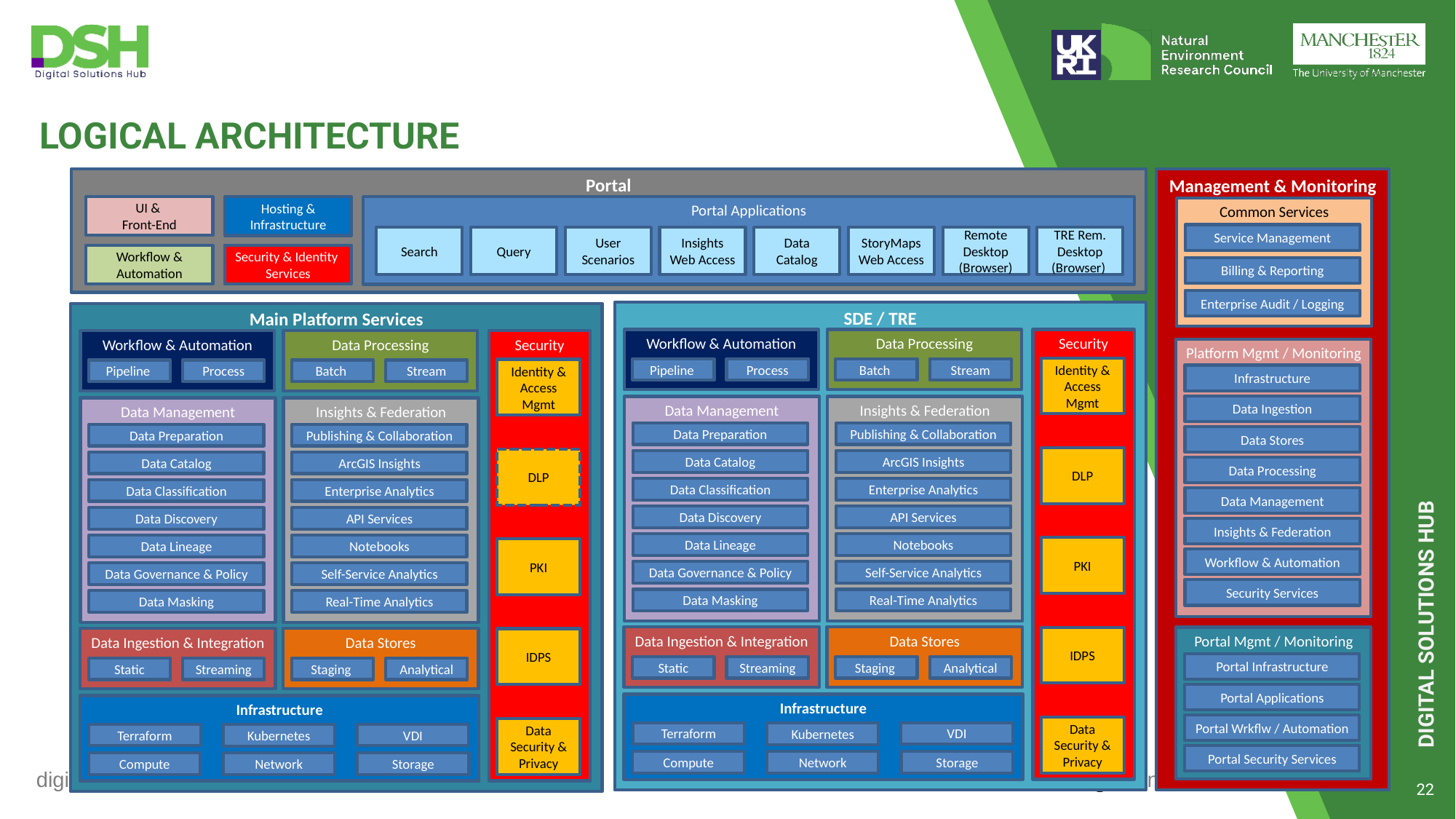

# Logical Architecture
Management & Monitoring
Portal
UI &
Front-End
Portal Applications
Hosting & Infrastructure
Common Services
Service Management
Search
Query
User Scenarios
Insights Web Access
Data Catalog
StoryMaps Web Access
Remote Desktop (Browser)
TRE Rem. Desktop (Browser)
Security & Identity  Services
Workflow & Automation
Billing & Reporting
Enterprise Audit / Logging
SDE / TRE
Main Platform Services
Workflow & Automation
Data Processing
Security
Workflow & Automation
Data Processing
Security
Platform Mgmt / Monitoring
Identity & Access Mgmt
Pipeline
Process
Batch
Stream
Identity & Access Mgmt
Pipeline
Process
Batch
Stream
Infrastructure
Data Ingestion
Data Management
Insights & Federation
Data Management
Insights & Federation
Data Preparation
Publishing & Collaboration
Data Preparation
Publishing & Collaboration
Data Stores
DLP
DLP
Data Catalog
ArcGIS Insights
Data Catalog
ArcGIS Insights
Data Processing
Data Classification
Enterprise Analytics
Data Classification
Enterprise Analytics
Data Management
Data Discovery
API Services
Data Discovery
API Services
Insights & Federation
Data Lineage
Notebooks
Data Lineage
Notebooks
PKI
PKI
Workflow & Automation
Data Governance & Policy
Self-Service Analytics
Data Governance & Policy
Self-Service Analytics
Security Services
Data Masking
Real-Time Analytics
Data Masking
Real-Time Analytics
Data Ingestion & Integration
Data Stores
Portal Mgmt / Monitoring
IDPS
Data Ingestion & Integration
Data Stores
IDPS
Portal Infrastructure
Static
Streaming
Staging
Analytical
Static
Streaming
Staging
Analytical
Portal Applications
Infrastructure
Infrastructure
Portal Wrkflw / Automation
Data Security & Privacy
Data Security & Privacy
Terraform
VDI
Kubernetes
Terraform
VDI
Kubernetes
Portal Security Services
Compute
Network
Storage
Compute
Network
Storage